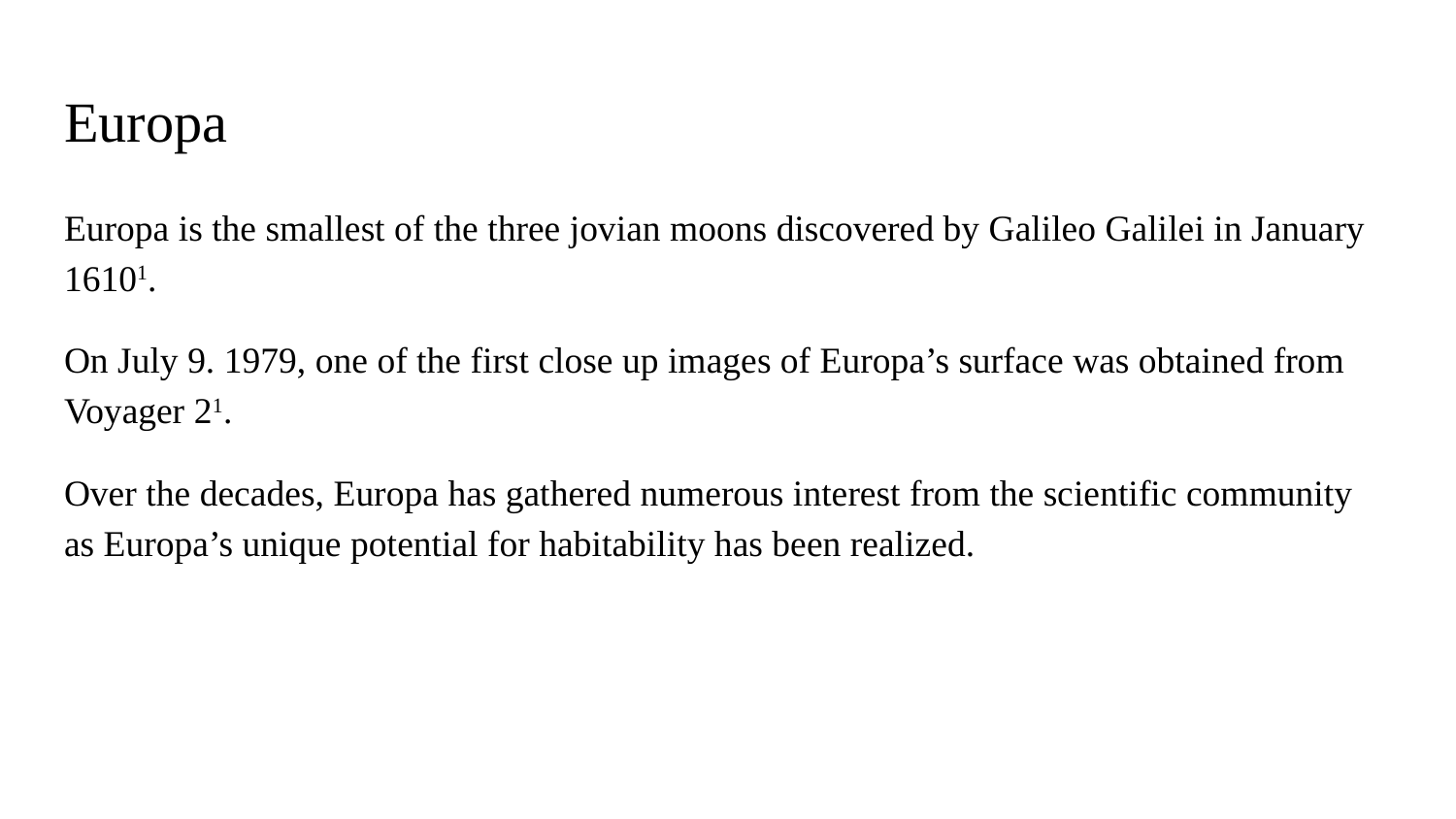

# Europa
Europa is the smallest of the three jovian moons discovered by Galileo Galilei in January 16101.
On July 9. 1979, one of the first close up images of Europa’s surface was obtained from Voyager 21.
Over the decades, Europa has gathered numerous interest from the scientific community as Europa’s unique potential for habitability has been realized.